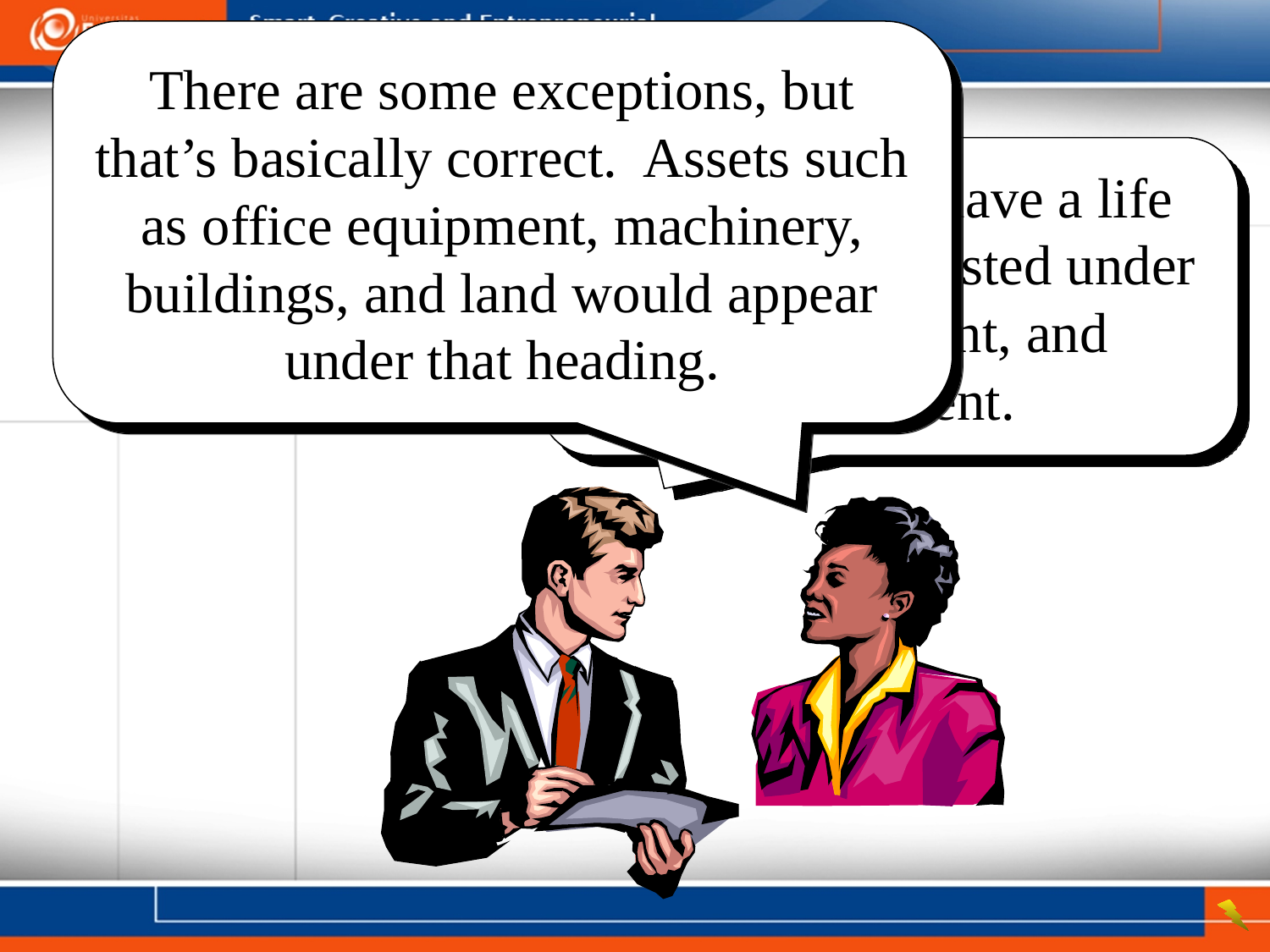

There are some exceptions, but that’s basically correct.  Assets such as office equipment, machinery, buildings, and land would appear under that heading.
So, assets that have a life over a year are listed under property, plant, and equipment.